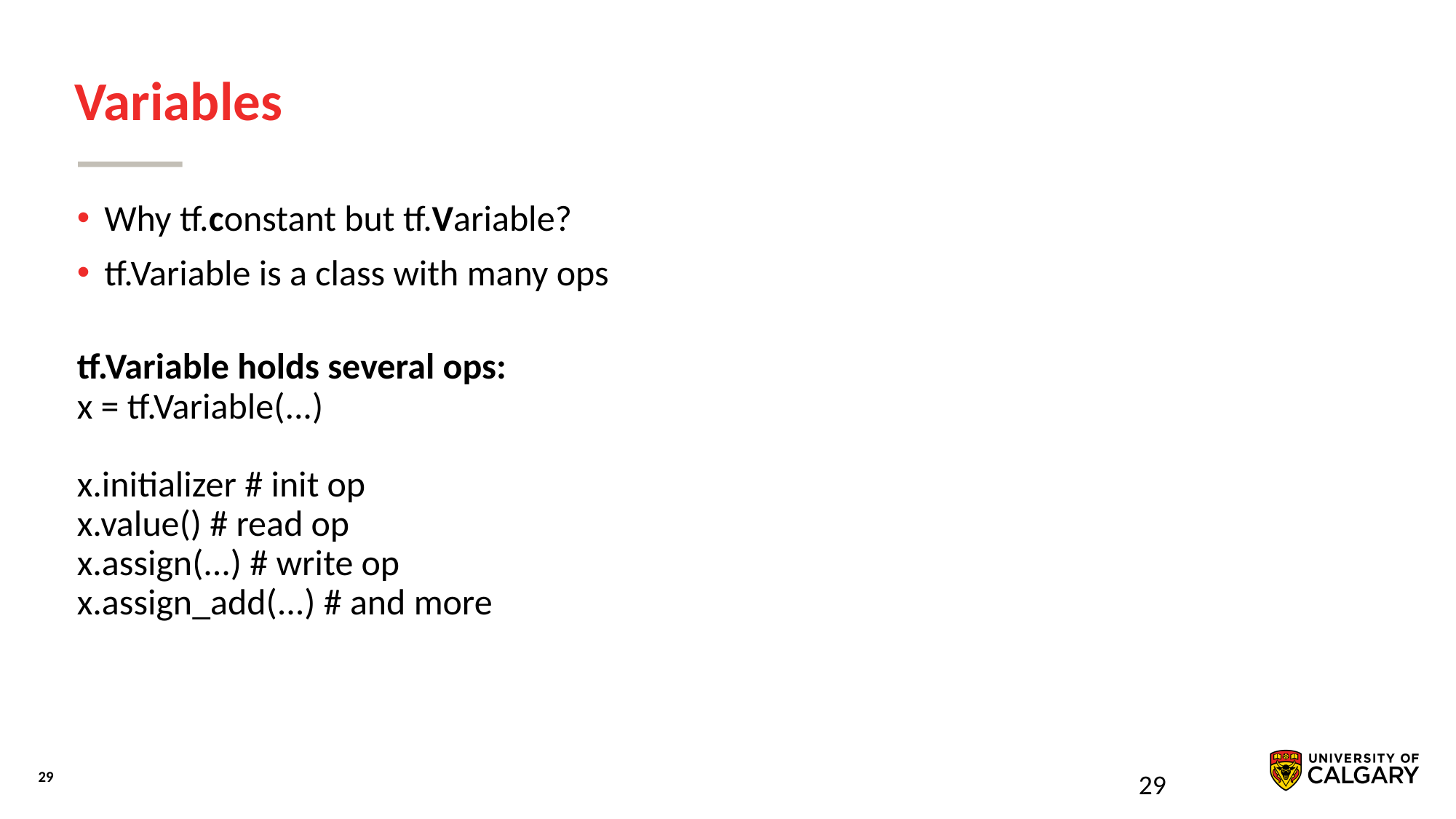

# Variables
Why tf.constant but tf.Variable?
tf.Variable is a class with many ops

tf.Variable holds several ops:
x = tf.Variable(...)

x.initializer # init op
x.value() # read op
x.assign(...) # write op
x.assign_add(...) # and more

29